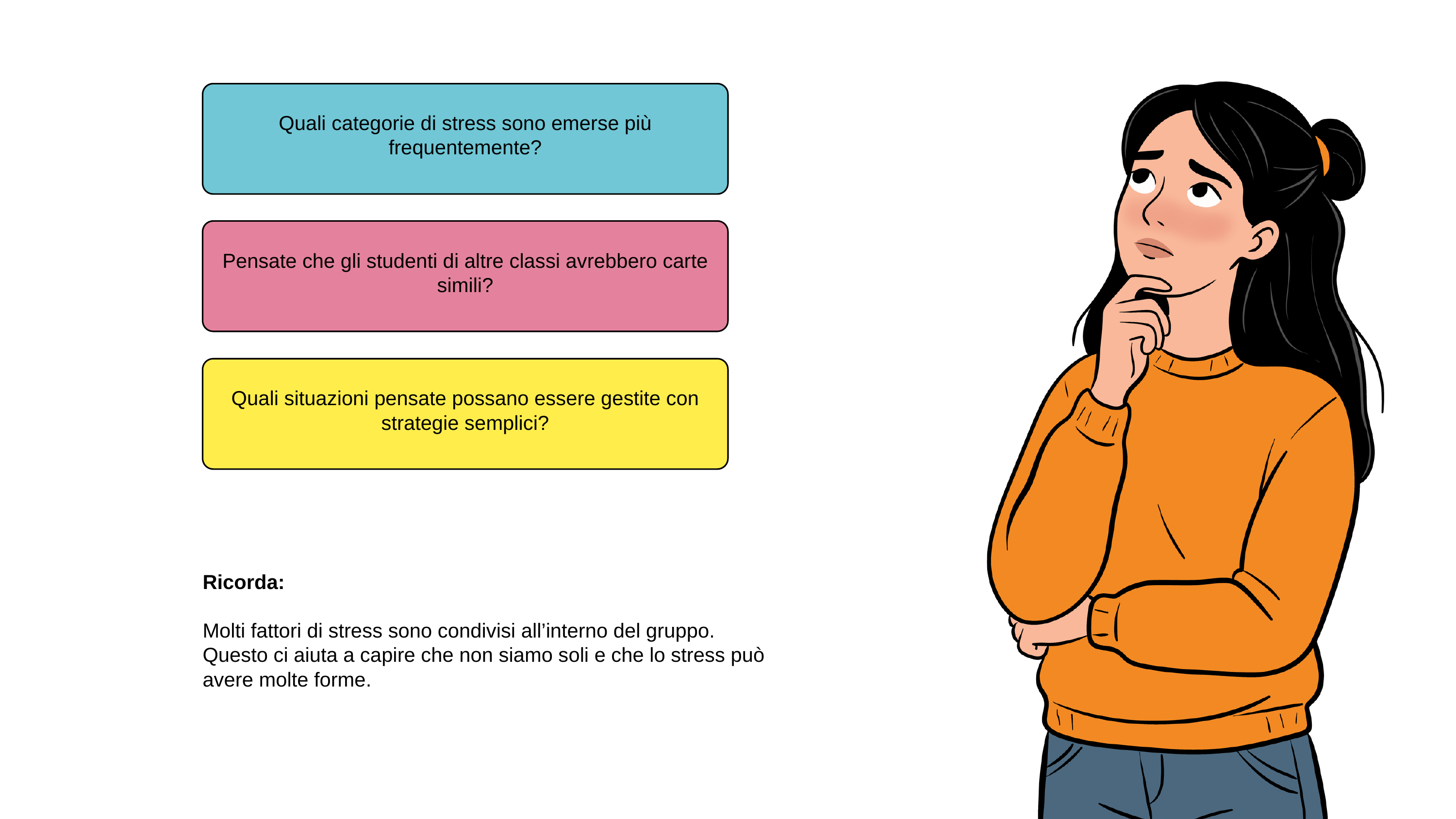

Quali categorie di stress sono emerse più frequentemente?

Pensate che gli studenti di altre classi avrebbero carte simili?

Quali situazioni pensate possano essere gestite con strategie semplici?
Ricorda:

Molti fattori di stress sono condivisi all’interno del gruppo.
Questo ci aiuta a capire che non siamo soli e che lo stress può avere molte forme.